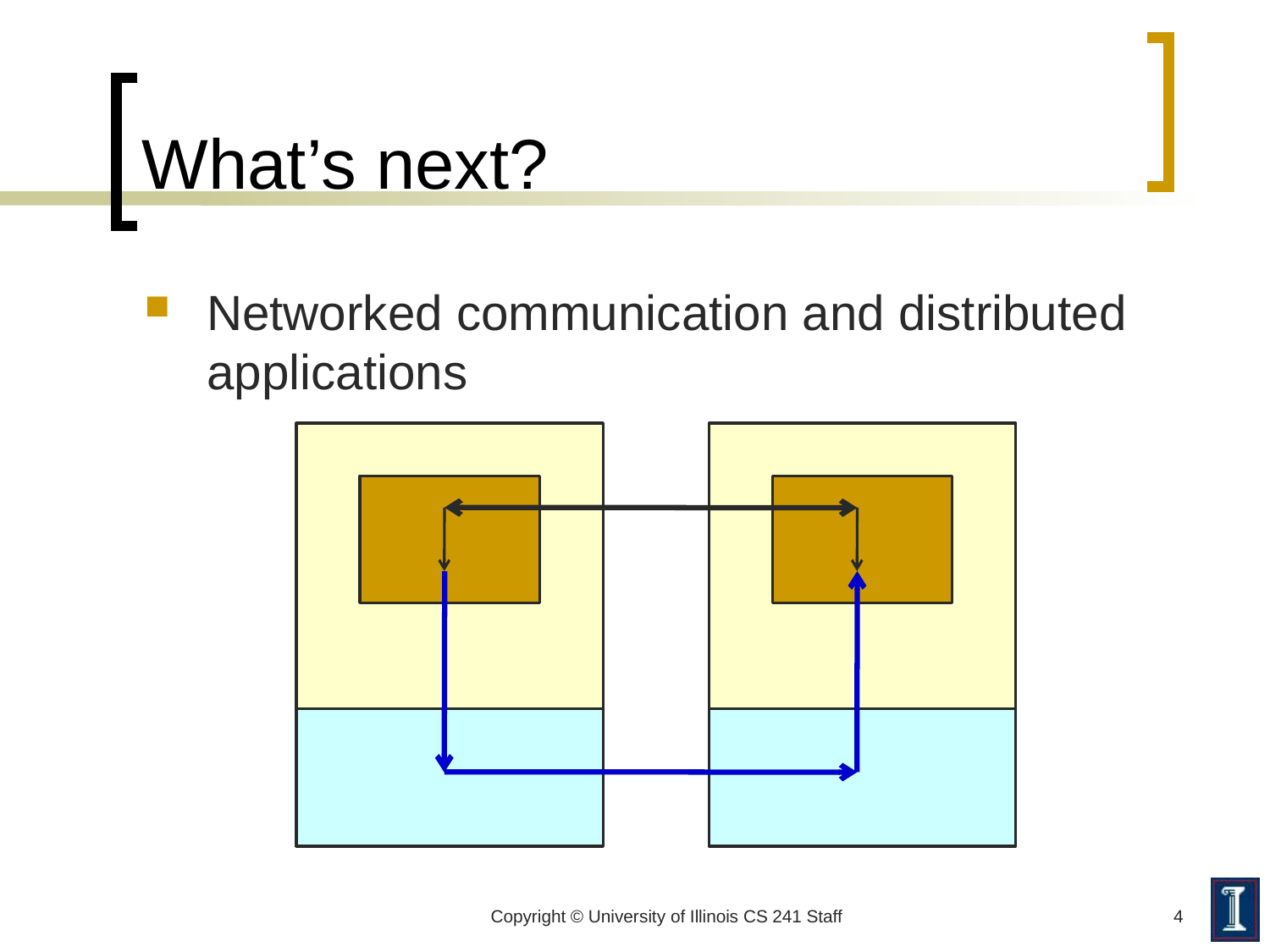

# What’s next?
Networked communication and distributed applications

Copyright © University of Illinois CS 241 Staff
4